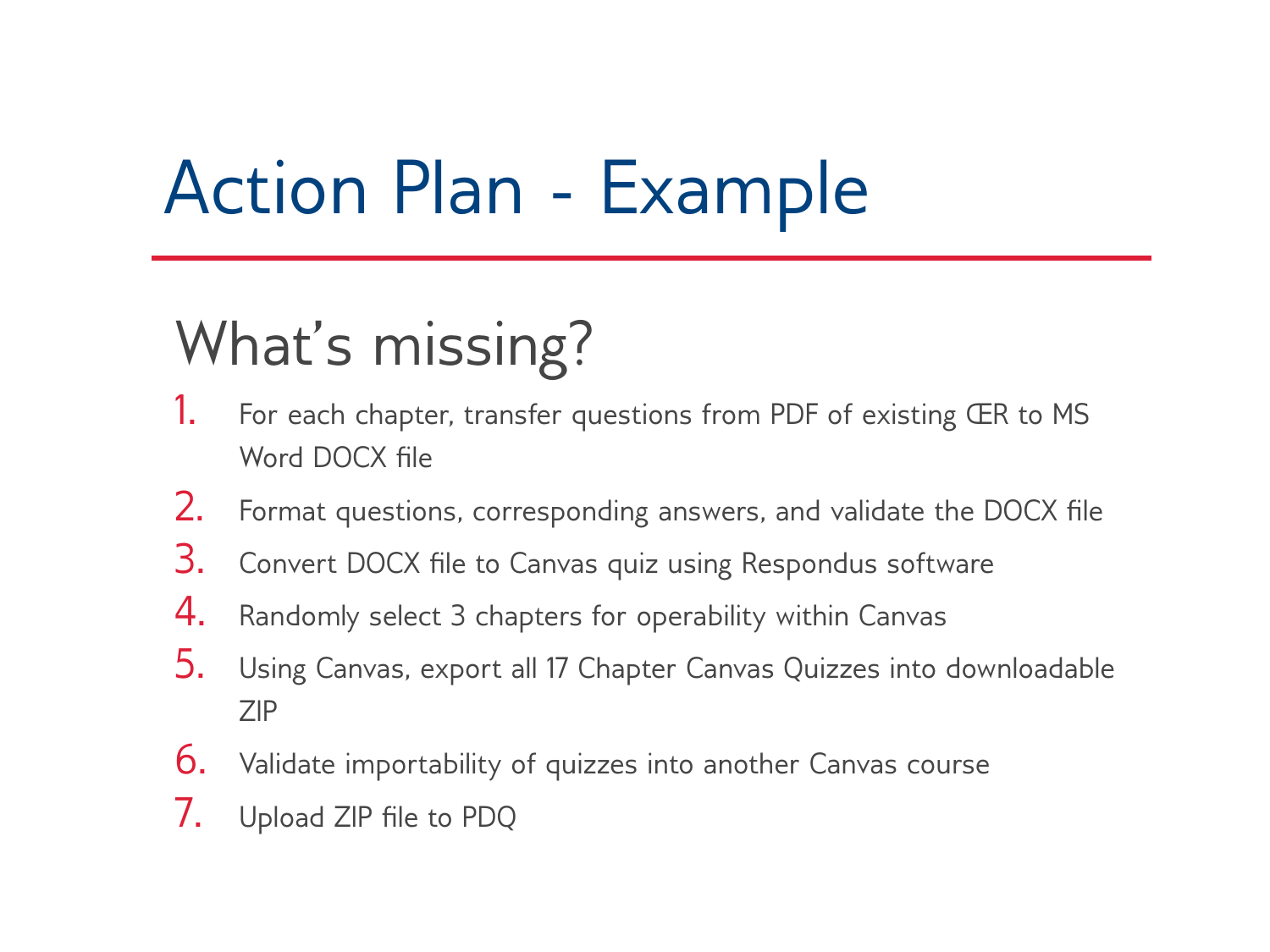

# Action Plan - Example
What’s missing?
For each chapter, transfer questions from PDF of existing OER to MS Word DOCX file
Format questions, corresponding answers, and validate the DOCX file
Convert DOCX file to Canvas quiz using Respondus software
Randomly select 3 chapters for operability within Canvas
Using Canvas, export all 17 Chapter Canvas Quizzes into downloadable ZIP
Validate importability of quizzes into another Canvas course
Upload ZIP file to PDQ